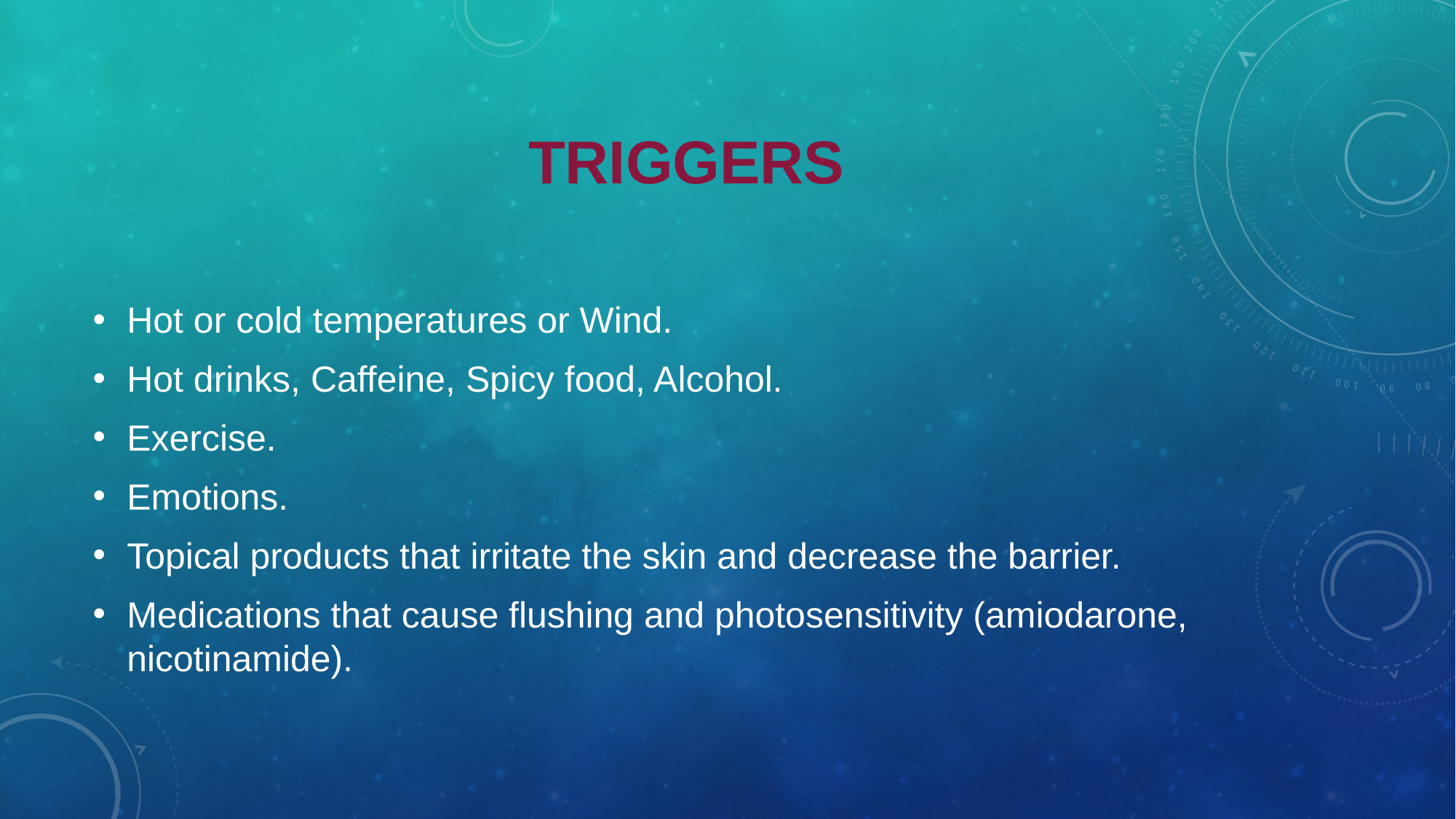

# TRIGGERS
Hot or cold temperatures or Wind.
Hot drinks, Caffeine, Spicy food, Alcohol.
Exercise.
Emotions.
Topical products that irritate the skin and decrease the barrier.
Medications that cause flushing and photosensitivity (amiodarone, nicotinamide).